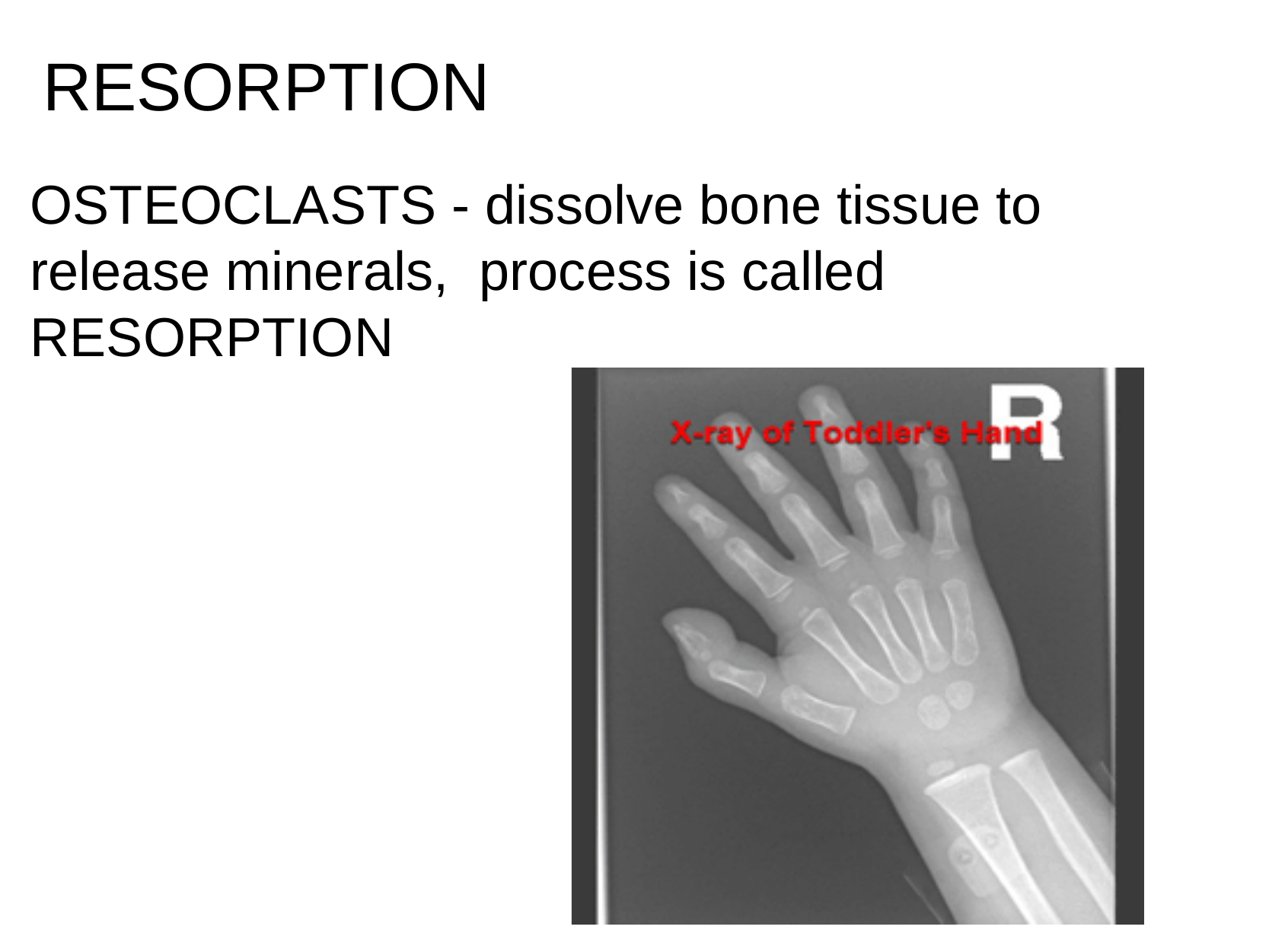

# RESORPTION
OSTEOCLASTS - dissolve bone tissue to release minerals,  process is called RESORPTION